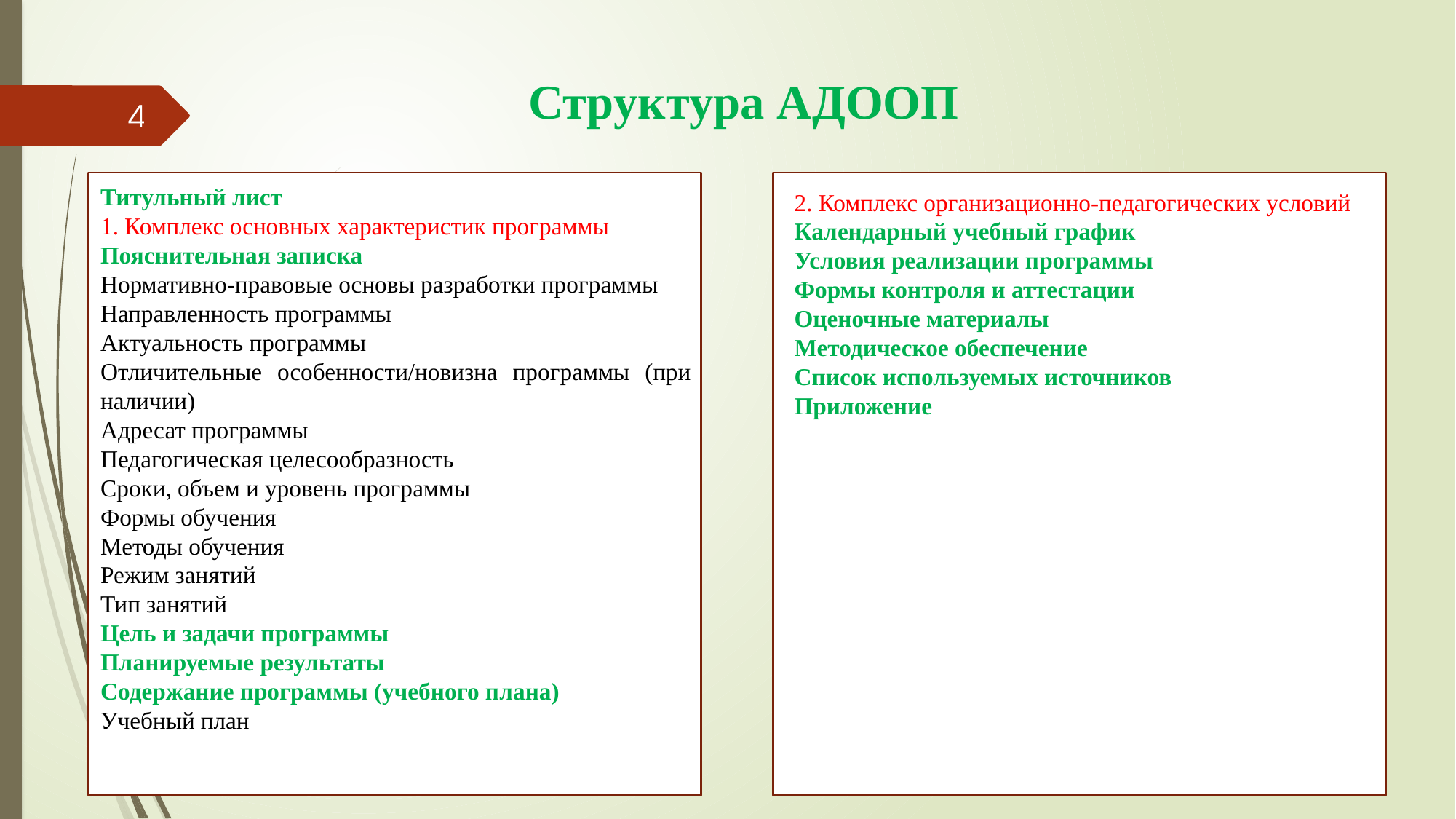

Структура АДООП
4
Титульный лист
Комплекс основных характеристик программ
Комплекс
Титульный лист
1. Комплекс основных характеристик программы
Пояснительная записка
Нормативно-правовые основы разработки программы
Направленность программы
Актуальность программы
Отличительные особенности/новизна программы (при наличии)
Адресат программы
Педагогическая целесообразность
Сроки, объем и уровень программы
Формы обучения
Методы обучения
Режим занятий
Тип занятий
Цель и задачи программы
Планируемые результаты
Содержание программы (учебного плана)
Учебный план

2. Комплекс организационно-педагогических условий
Календарный учебный график
Условия реализации программы
Формы контроля и аттестации
Оценочные материалы
Методическое обеспечение
Список используемых источников
Приложение